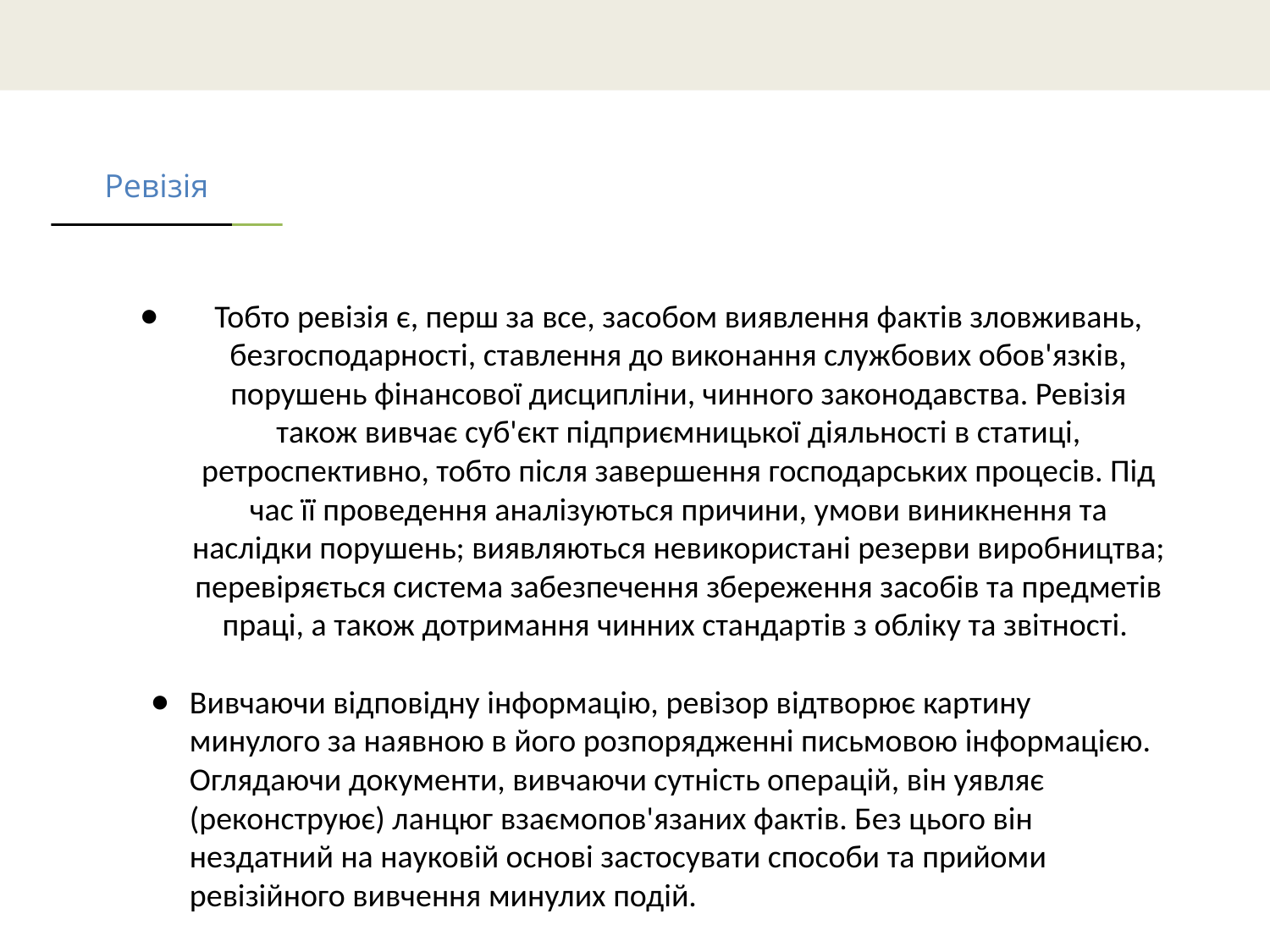

# Ревізія
Тобто ревізія є, перш за все, засобом виявлення фактів зловживань, безгосподарності, ставлення до виконання службових обов'язків, порушень фінансової дисципліни, чинного законодавства. Ревізія також вивчає суб'єкт підприємницької діяльності в статиці, ретроспективно, тобто після завершення господарських процесів. Під час її проведення аналізуються причини, умови виникнення та наслідки порушень; виявляються невикористані резерви виробництва; перевіряється система забезпечення збереження засобів та предметів праці, а також дотримання чинних стандартів з обліку та звітності.

Вивчаючи відповідну інформацію, ревізор відтворює картину минулого за наявною в його розпорядженні письмовою інформацією. Оглядаючи документи, вивчаючи сутність операцій, він уявляє (реконструює) ланцюг взаємопов'язаних фактів. Без цього він нездатний на науковій основі застосувати способи та прийоми ревізійного вивчення минулих подій.